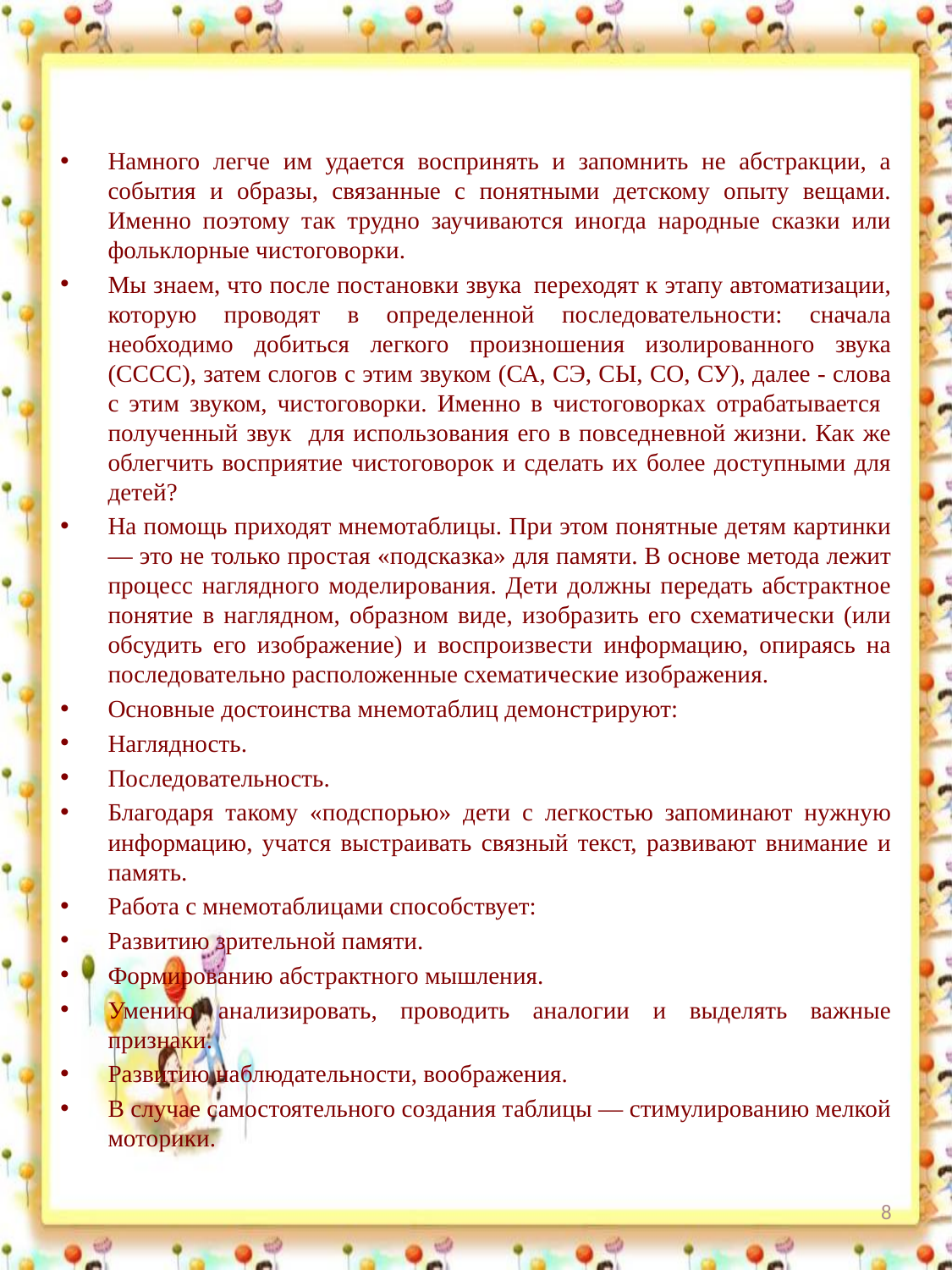

Намного легче им удается воспринять и запомнить не абстракции, а события и образы, связанные с понятными детскому опыту вещами. Именно поэтому так трудно заучиваются иногда народные сказки или фольклорные чистоговорки.
Мы знаем, что после постановки звука  переходят к этапу автоматизации, которую проводят в определенной последовательности: сначала необходимо добиться легкого произношения изолированного звука (СССС), затем слогов с этим звуком (СА, СЭ, СЫ, СО, СУ), далее - слова с этим звуком, чистоговорки. Именно в чистоговорках отрабатывается  полученный звук  для использования его в повседневной жизни. Как же облегчить восприятие чистоговорок и сделать их более доступными для детей?
На помощь приходят мнемотаблицы. При этом понятные детям картинки — это не только простая «подсказка» для памяти. В основе метода лежит процесс наглядного моделирования. Дети должны передать абстрактное понятие в наглядном, образном виде, изобразить его схематически (или обсудить его изображение) и воспроизвести информацию, опираясь на последовательно расположенные схематические изображения.
Основные достоинства мнемотаблиц демонстрируют:
Наглядность.
Последовательность.
Благодаря такому «подспорью» дети с легкостью запоминают нужную информацию, учатся выстраивать связный текст, развивают внимание и память.
Работа с мнемотаблицами способствует:
Развитию зрительной памяти.
Формированию абстрактного мышления.
Умению анализировать, проводить аналогии и выделять важные признаки.
Развитию наблюдательности, воображения.
В случае самостоятельного создания таблицы — стимулированию мелкой моторики.
8